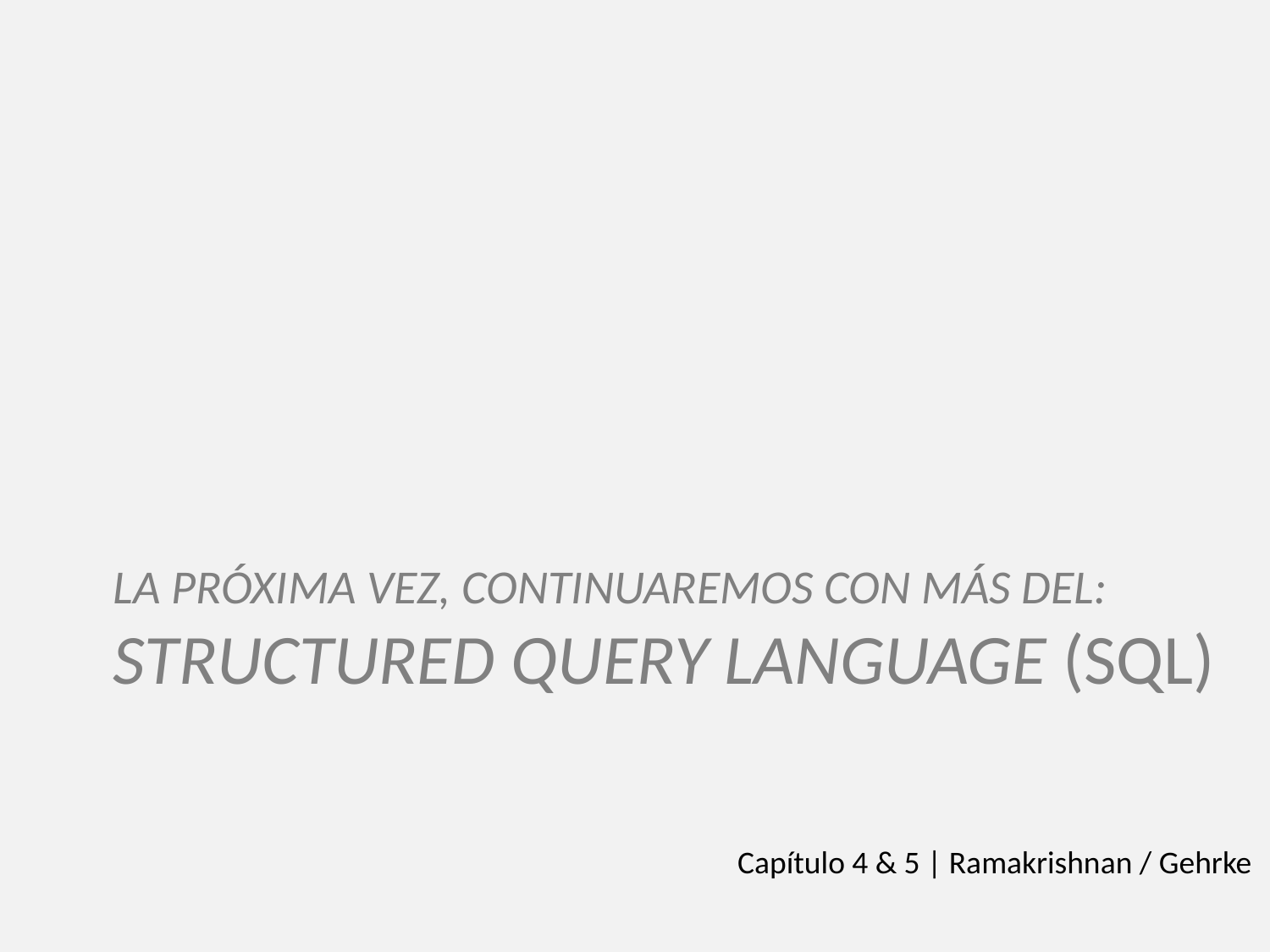

# La Próxima Vez, Continuaremos con más del: Structured Query Language (SQL)
Capítulo 4 & 5 | Ramakrishnan / Gehrke